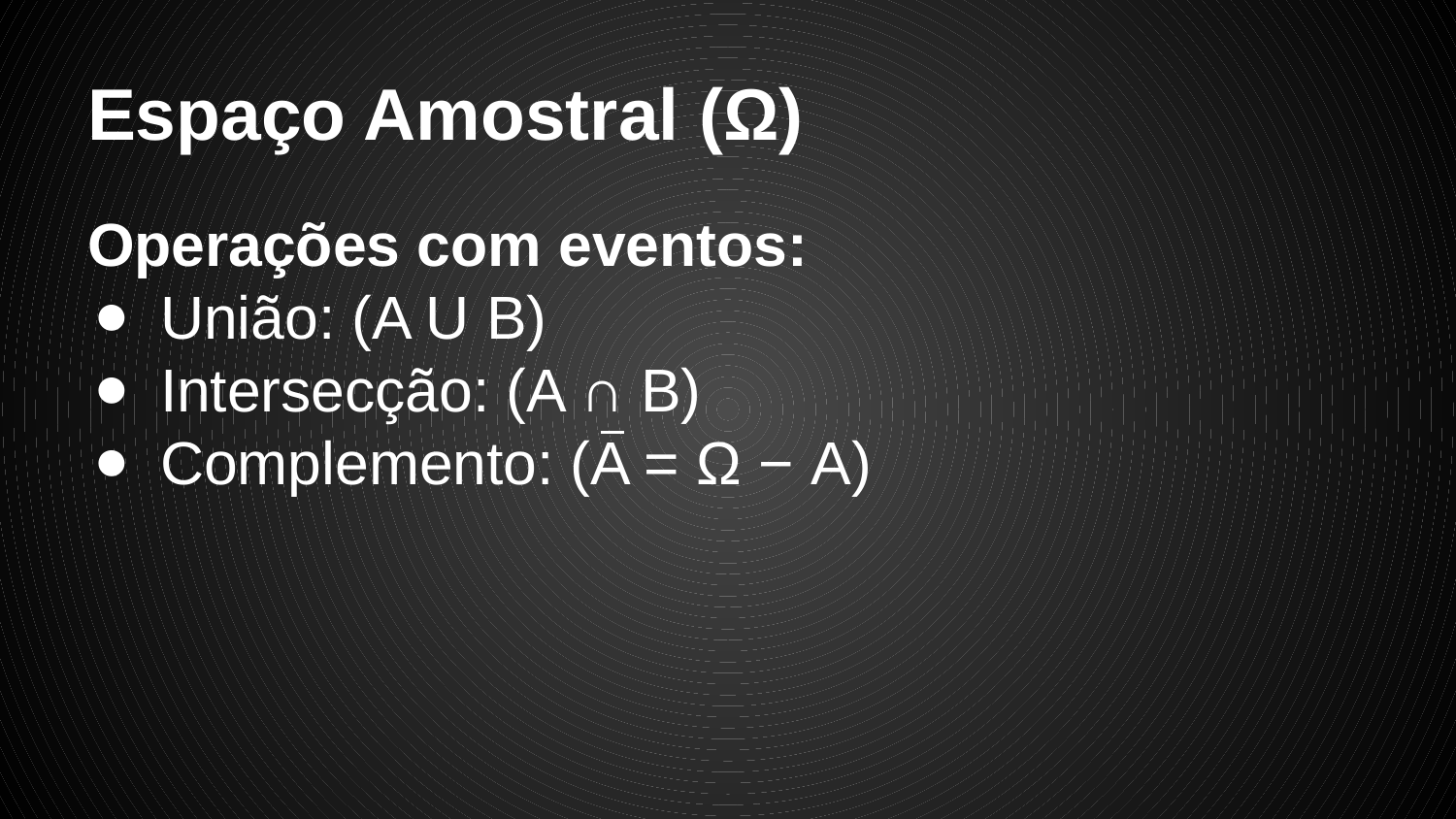

# Espaço Amostral (Ω)
Operações com eventos:
União: (A U B)
Intersecção: (A ∩ B)
Complemento: (A = Ω − A)